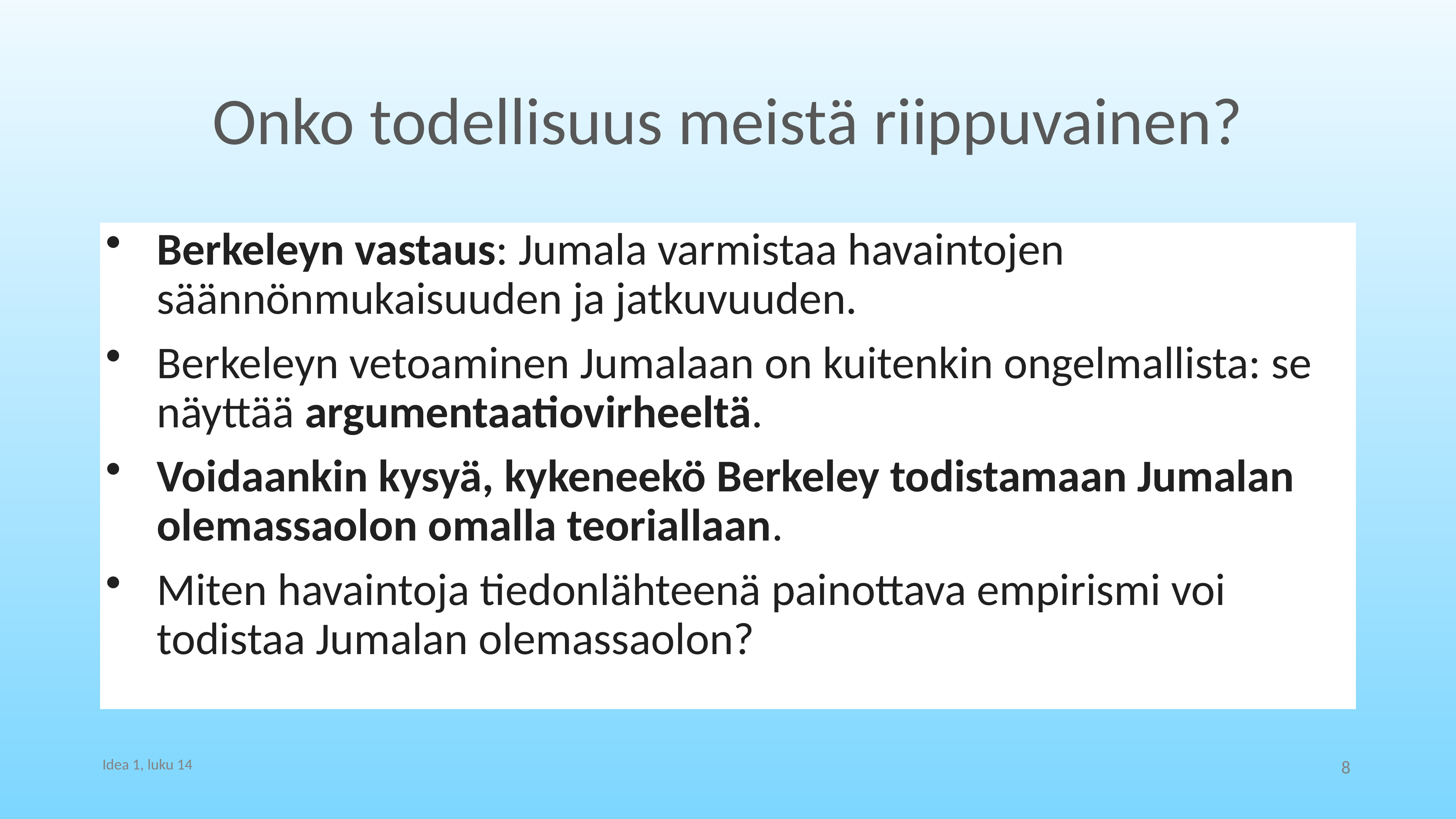

# Onko todellisuus meistä riippuvainen?
Berkeleyn vastaus: Jumala varmistaa havaintojen säännönmukaisuuden ja jatkuvuuden.
Berkeleyn vetoaminen Jumalaan on kuitenkin ongelmallista: se näyttää argumentaatiovirheeltä.
Voidaankin kysyä, kykeneekö Berkeley todistamaan Jumalan olemassaolon omalla teoriallaan.
Miten havaintoja tiedonlähteenä painottava empirismi voi todistaa Jumalan olemassaolon?
8
Idea 1, luku 14